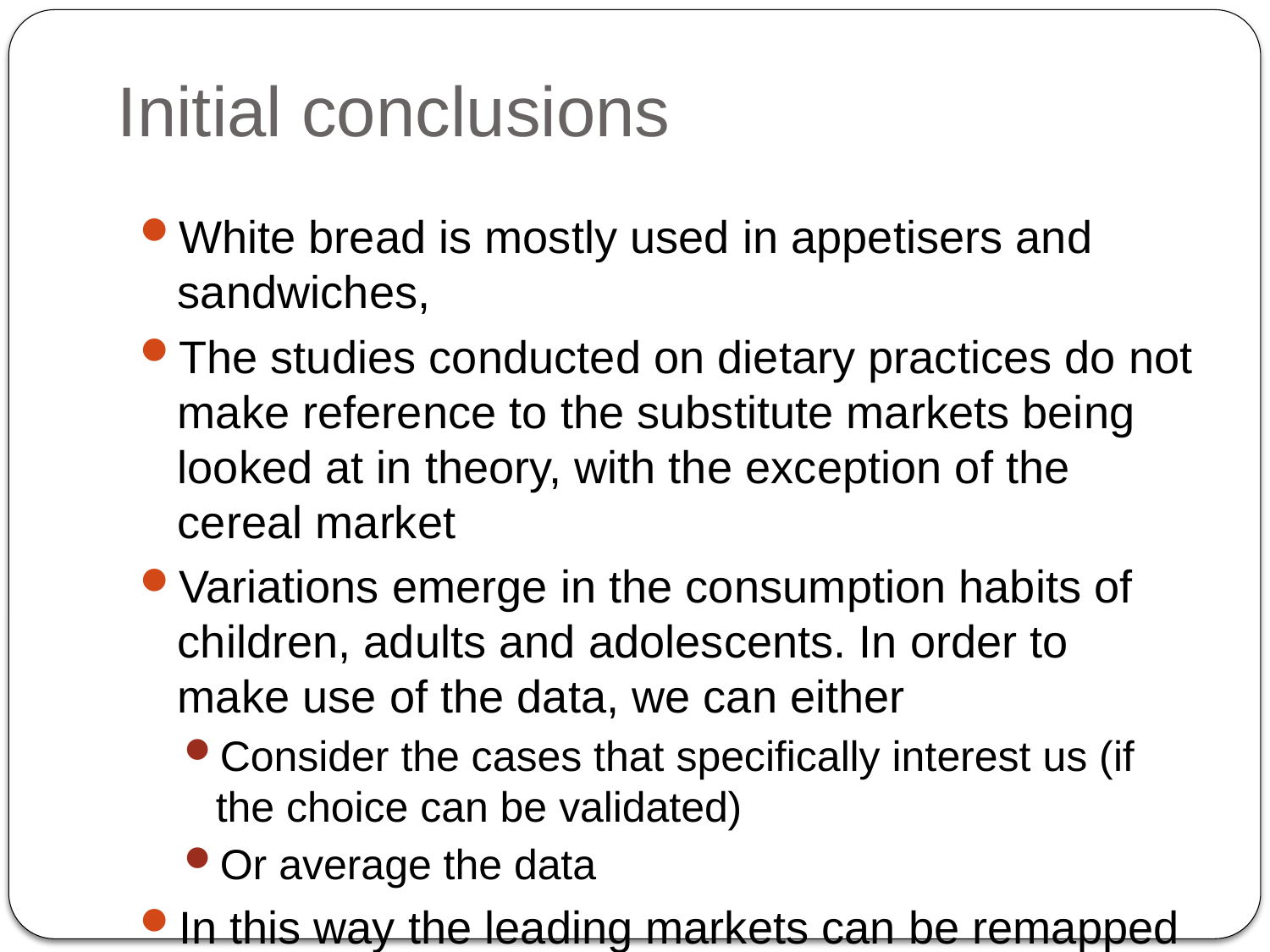

# Initial conclusions
White bread is mostly used in appetisers and sandwiches,
The studies conducted on dietary practices do not make reference to the substitute markets being looked at in theory, with the exception of the cereal market
Variations emerge in the consumption habits of children, adults and adolescents. In order to make use of the data, we can either
Consider the cases that specifically interest us (if the choice can be validated)
Or average the data
In this way the leading markets can be remapped